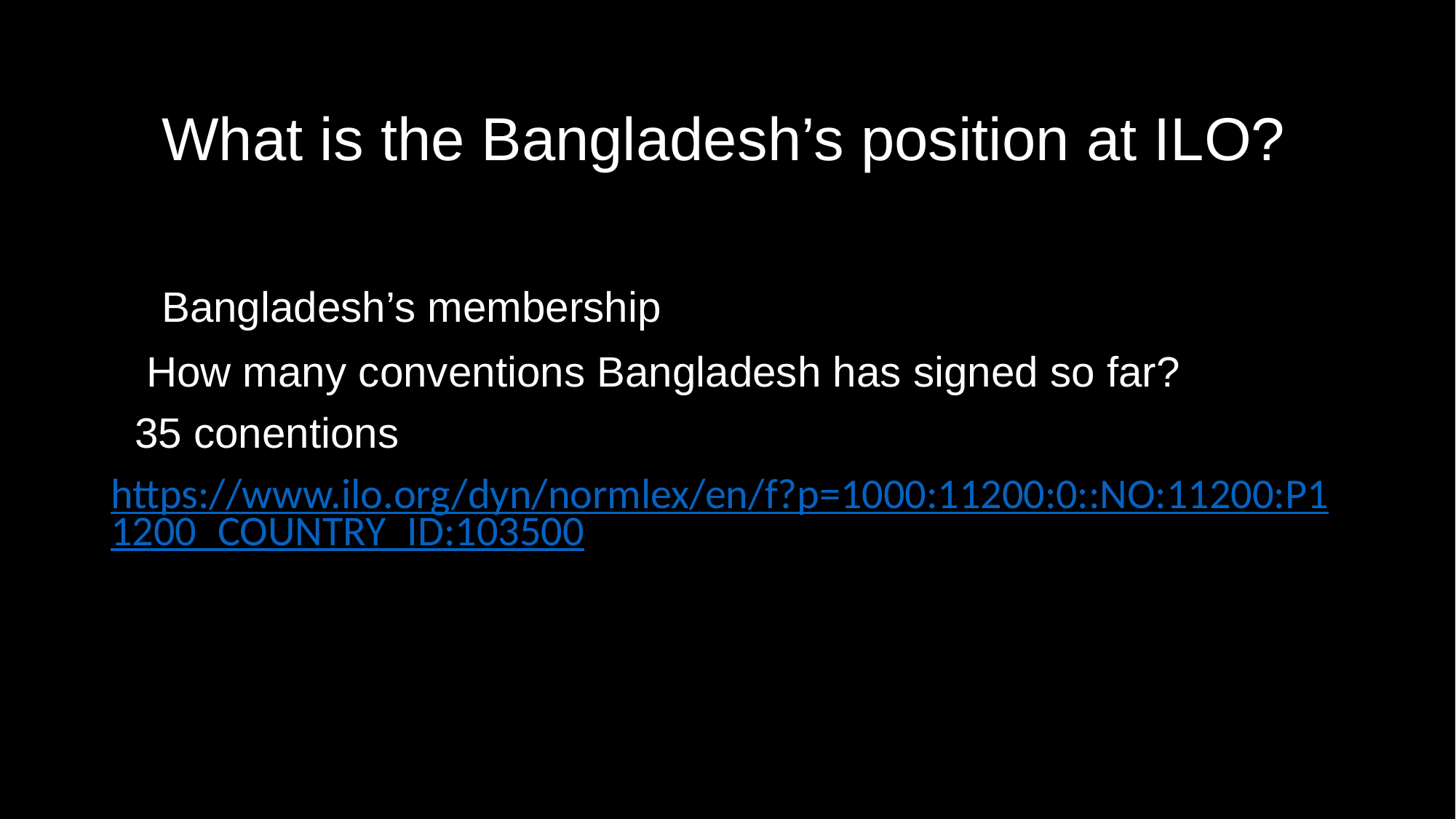

What is the Bangladesh’s position at ILO?

   Bangladesh’s membership
   How many conventions Bangladesh has signed so far?
  35 conentions
https://www.ilo.org/dyn/normlex/en/f?p=1000:11200:0::NO:11200:P11200_COUNTRY_ID:103500